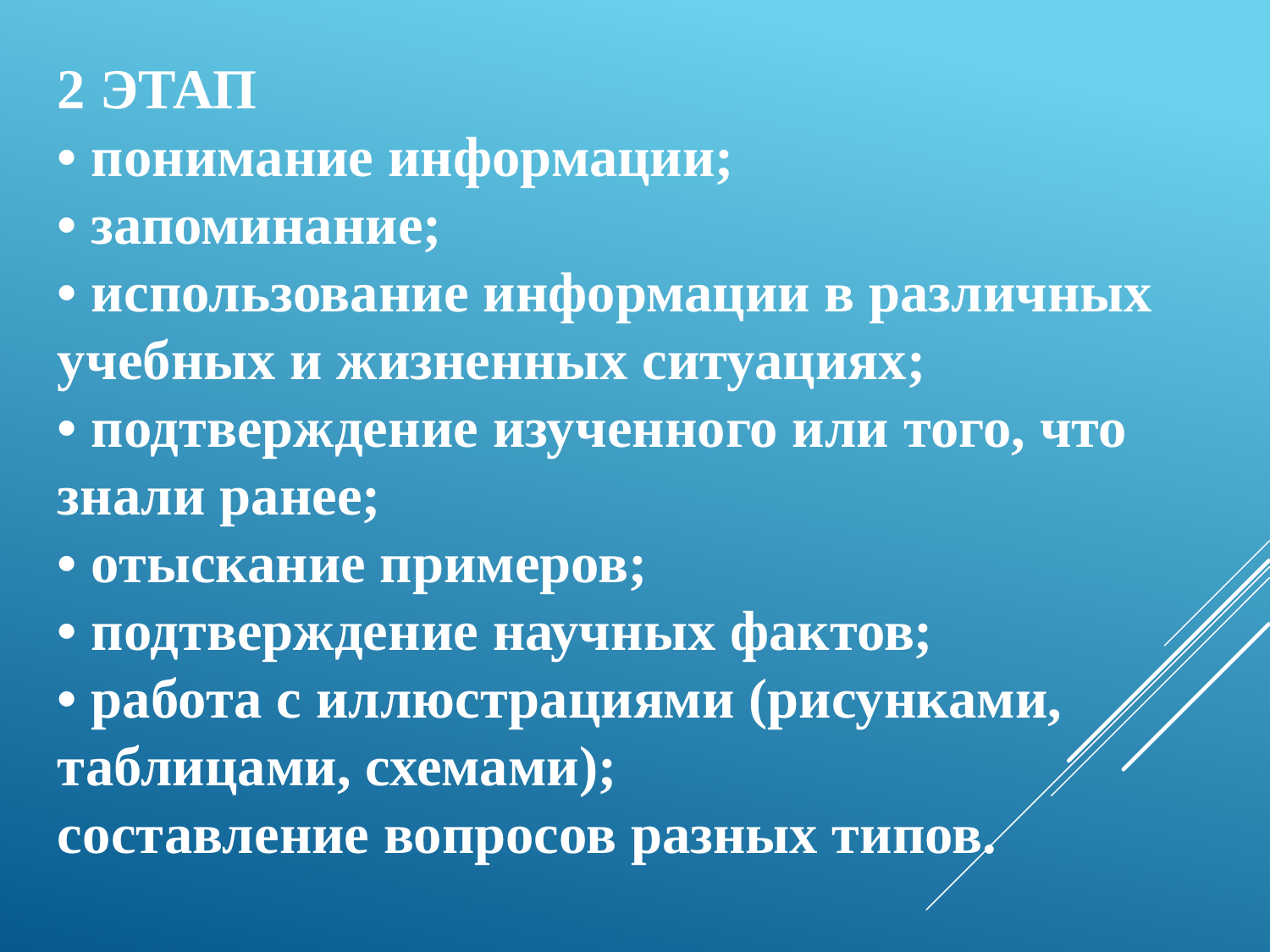

2 ЭТАП
• понимание информации;
• запоминание;
• использование информации в различных учебных и жизненных ситуациях;
• подтверждение изученного или того, что знали ранее;
• отыскание примеров;
• подтверждение научных фактов;
• работа с иллюстрациями (рисунками, таблицами, схемами);
составление вопросов разных типов.